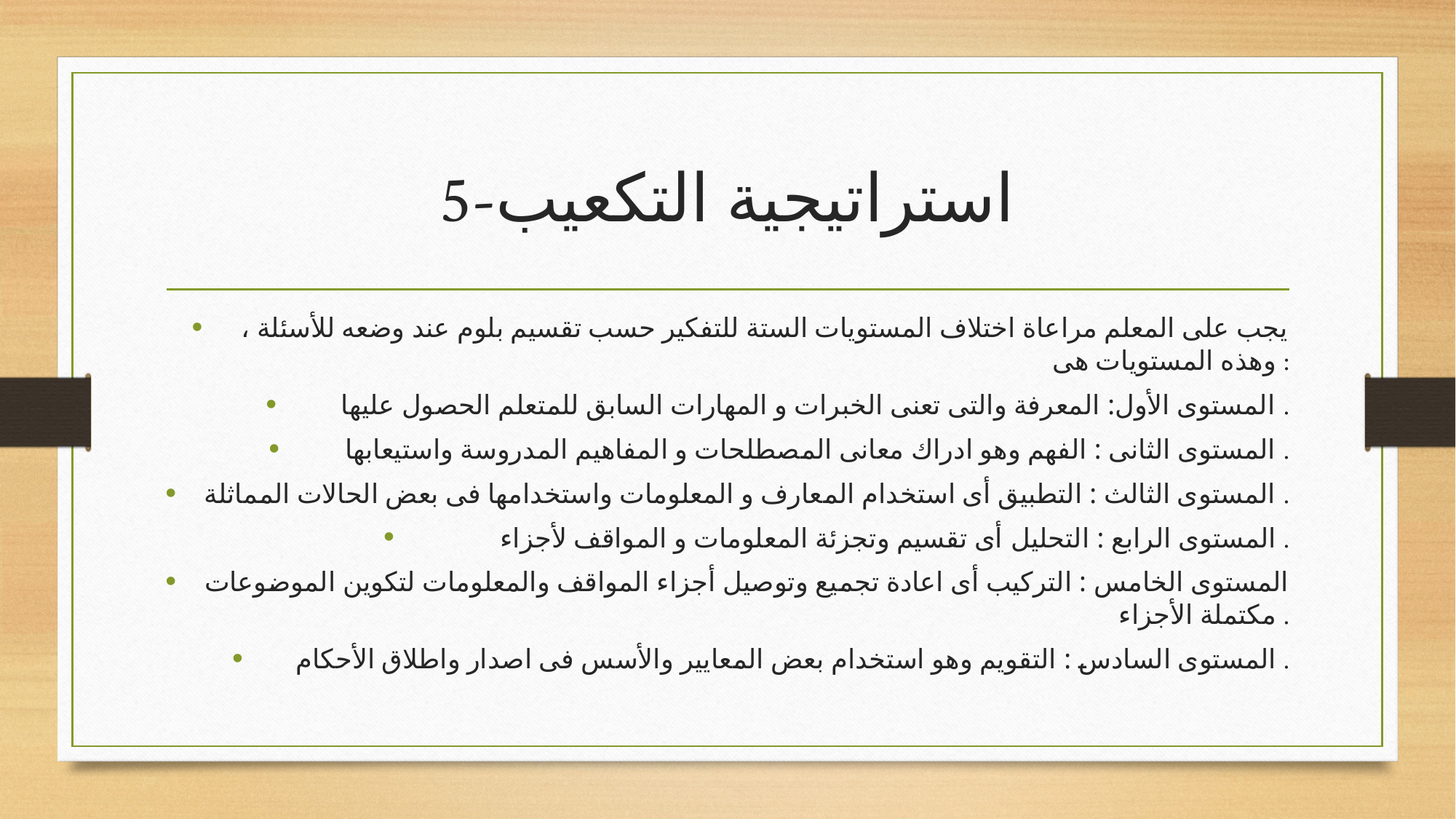

# 5-استراتيجية التكعيب
يجب على المعلم مراعاة اختلاف المستويات الستة للتفكير حسب تقسيم بلوم عند وضعه للأسئلة ، وهذه المستويات هى :
المستوى الأول: المعرفة والتى تعنى الخبرات و المهارات السابق للمتعلم الحصول عليها .
المستوى الثانى : الفهم وهو ادراك معانى المصطلحات و المفاهيم المدروسة واستيعابها .
المستوى الثالث : التطبيق أى استخدام المعارف و المعلومات واستخدامها فى بعض الحالات المماثلة .
المستوى الرابع : التحليل أى تقسيم وتجزئة المعلومات و المواقف لأجزاء .
المستوى الخامس : التركيب أى اعادة تجميع وتوصيل أجزاء المواقف والمعلومات لتكوين الموضوعات مكتملة الأجزاء .
المستوى السادس : التقويم وهو استخدام بعض المعايير والأسس فى اصدار واطلاق الأحكام .